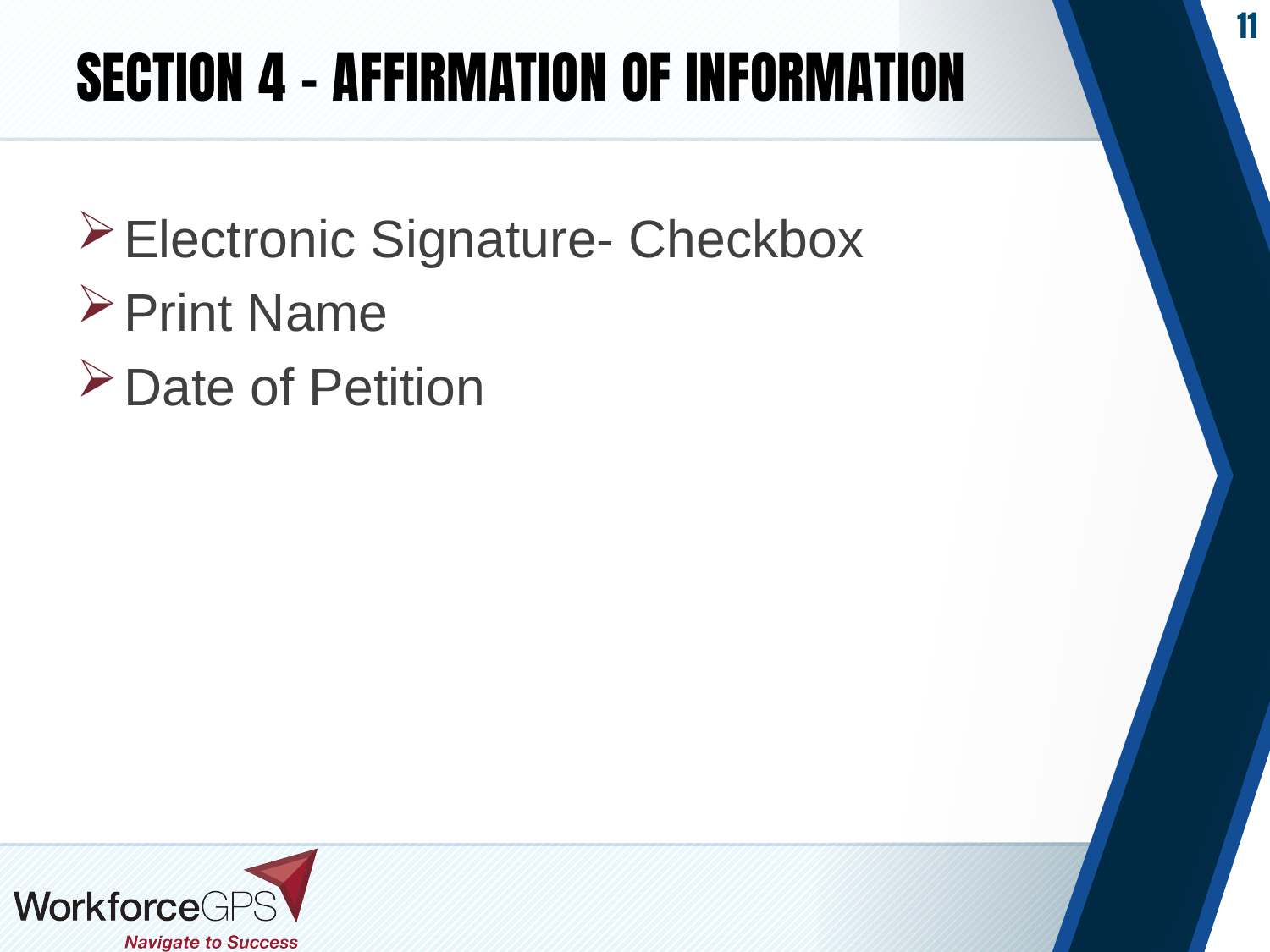

# Section 4 – Affirmation of Information
Electronic Signature- Checkbox
Print Name
Date of Petition